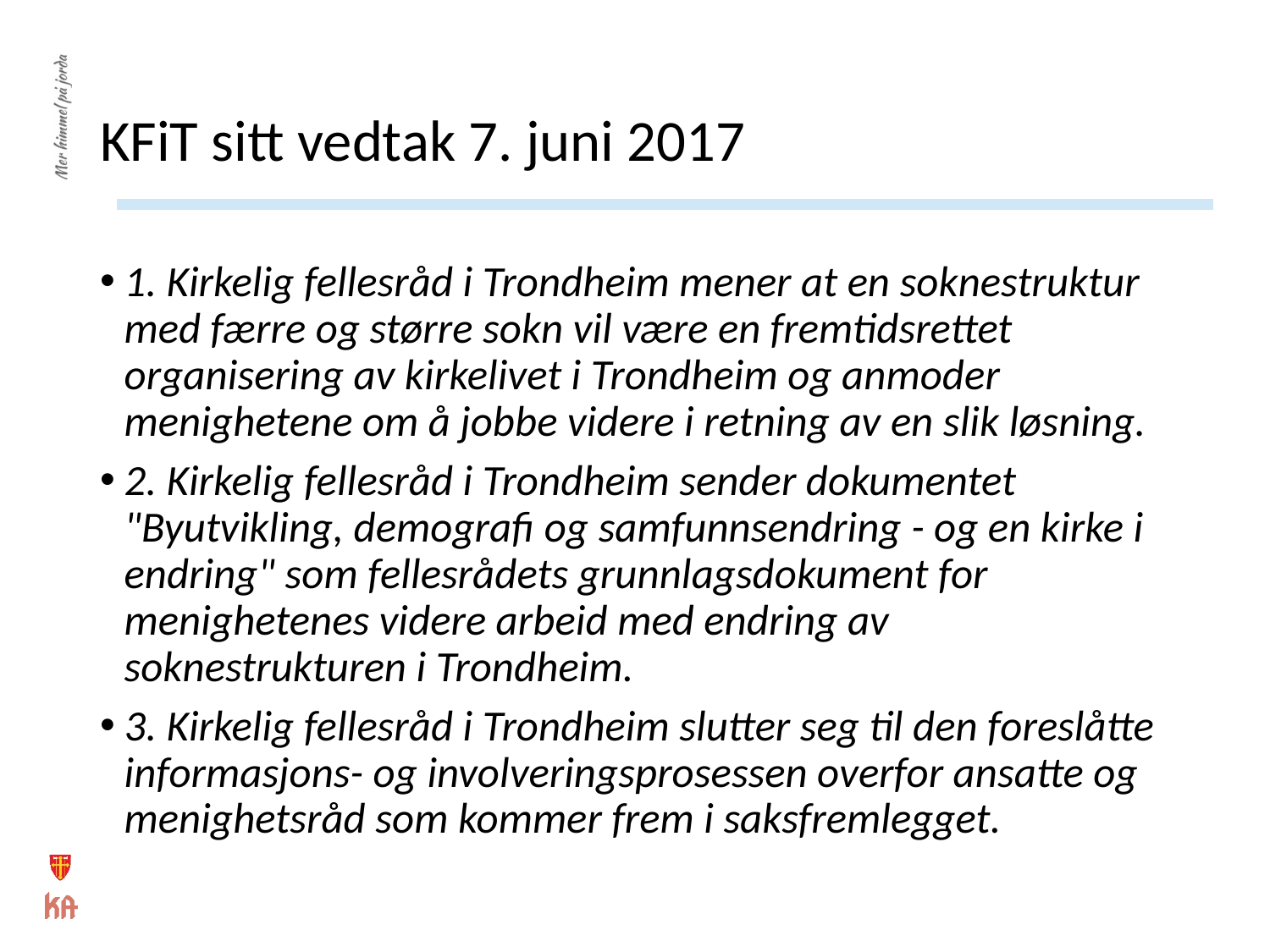

# KFiT sitt vedtak 7. juni 2017
1. Kirkelig fellesråd i Trondheim mener at en soknestruktur med færre og større sokn vil være en fremtidsrettet organisering av kirkelivet i Trondheim og anmoder menighetene om å jobbe videre i retning av en slik løsning.
2. Kirkelig fellesråd i Trondheim sender dokumentet "Byutvikling, demografi og samfunnsendring - og en kirke i endring" som fellesrådets grunnlagsdokument for menighetenes videre arbeid med endring av soknestrukturen i Trondheim.
3. Kirkelig fellesråd i Trondheim slutter seg til den foreslåtte informasjons- og involveringsprosessen overfor ansatte og menighetsråd som kommer frem i saksfremlegget.